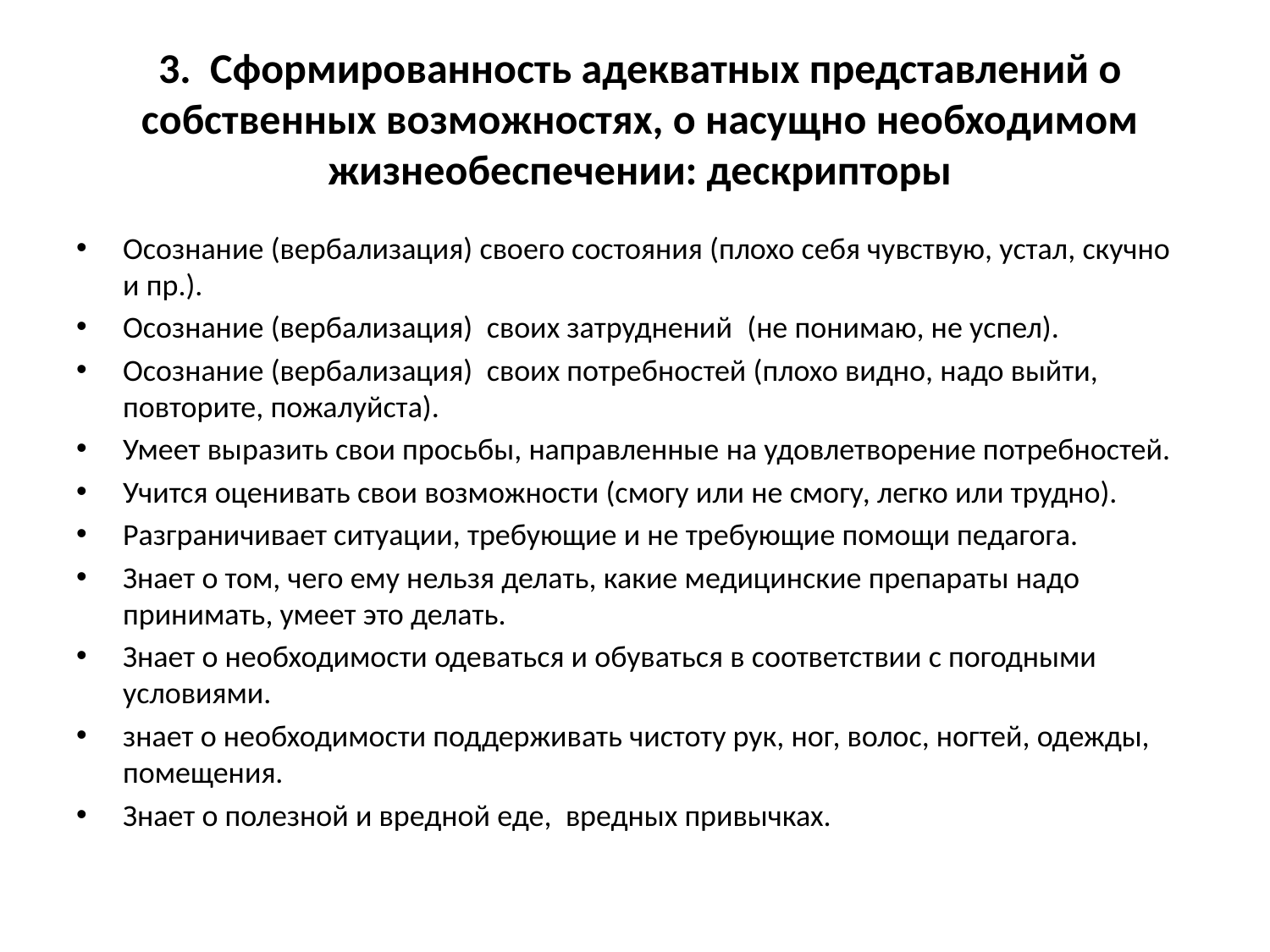

# 3.  Сформированность адекватных представлений о собственных возможностях, о насущно необходимом жизнеобеспечении: дескрипторы
Осознание (вербализация) своего состояния (плохо себя чувствую, устал, скучно и пр.).
Осознание (вербализация)  своих затруднений  (не понимаю, не успел).
Осознание (вербализация)  своих потребностей (плохо видно, надо выйти, повторите, пожалуйста).
Умеет выразить свои просьбы, направленные на удовлетворение потребностей.
Учится оценивать свои возможности (смогу или не смогу, легко или трудно).
Разграничивает ситуации, требующие и не требующие помощи педагога.
Знает о том, чего ему нельзя делать, какие медицинские препараты надо принимать, умеет это делать.
Знает о необходимости одеваться и обуваться в соответствии с погодными условиями.
знает о необходимости поддерживать чистоту рук, ног, волос, ногтей, одежды, помещения.
Знает о полезной и вредной еде,  вредных привычках.